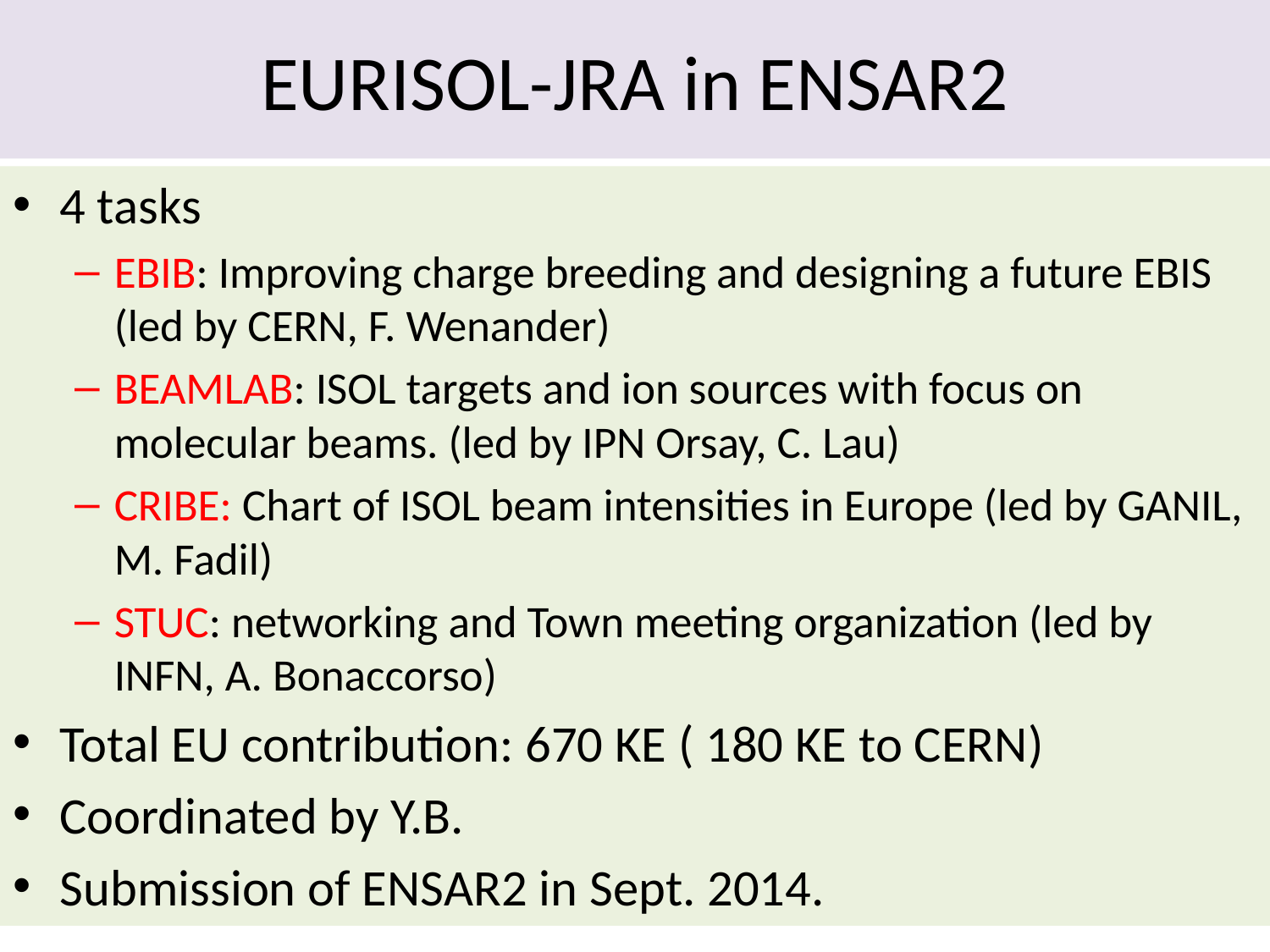

# EURISOL-JRA in ENSAR2
4 tasks
EBIB: Improving charge breeding and designing a future EBIS (led by CERN, F. Wenander)
BEAMLAB: ISOL targets and ion sources with focus on molecular beams. (led by IPN Orsay, C. Lau)
CRIBE: Chart of ISOL beam intensities in Europe (led by GANIL, M. Fadil)
STUC: networking and Town meeting organization (led by INFN, A. Bonaccorso)
Total EU contribution: 670 KE ( 180 KE to CERN)
Coordinated by Y.B.
Submission of ENSAR2 in Sept. 2014.